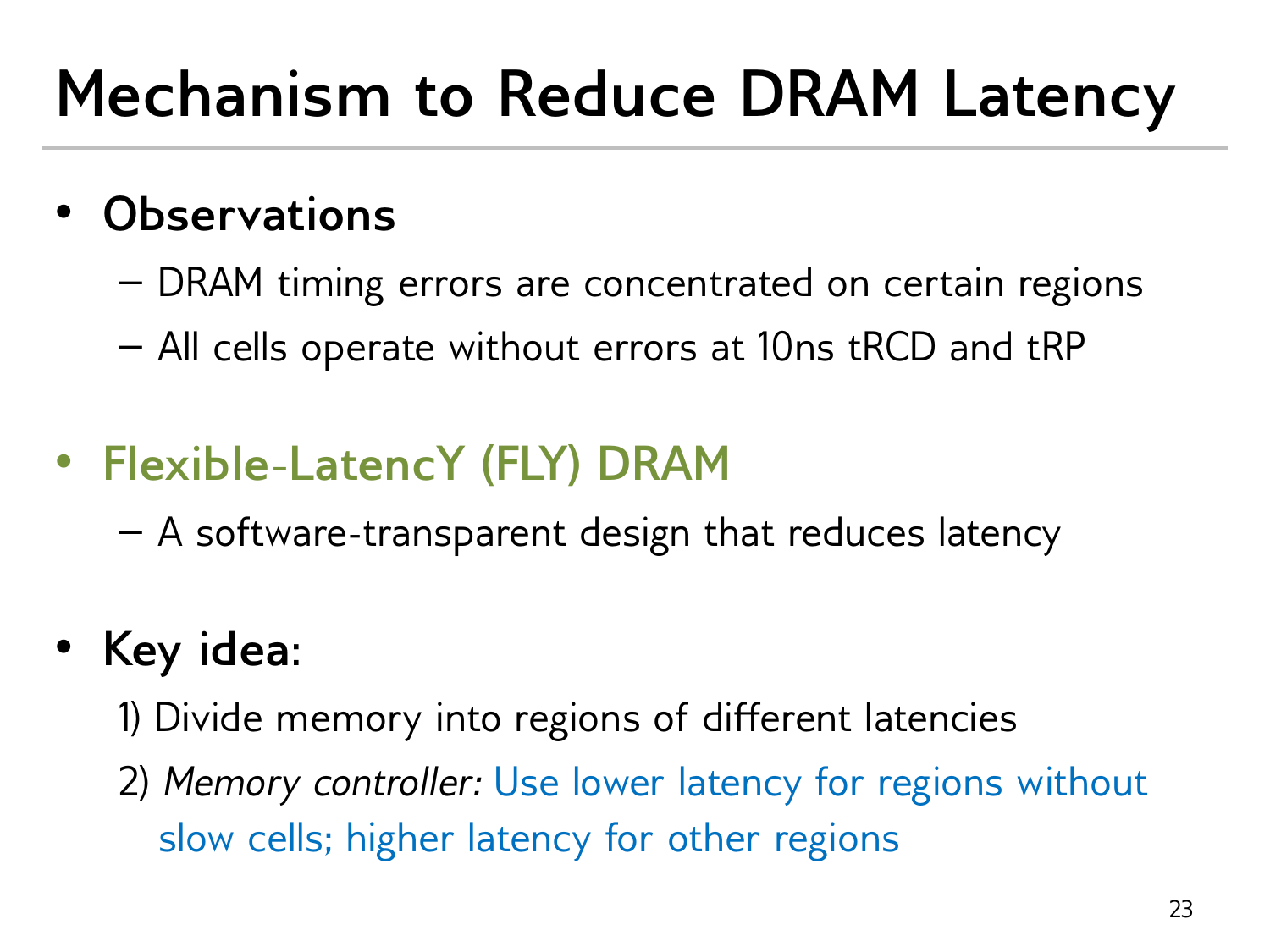

# Mechanism to Reduce DRAM Latency
Observations
DRAM timing errors are concentrated on certain regions
All cells operate without errors at 10ns tRCD and tRP

Flexible-LatencY (FLY) DRAM
A software-transparent design that reduces latency

Key idea:
1) Divide memory into regions of different latencies
2) Memory controller: Use lower latency for regions without slow cells; higher latency for other regions
23